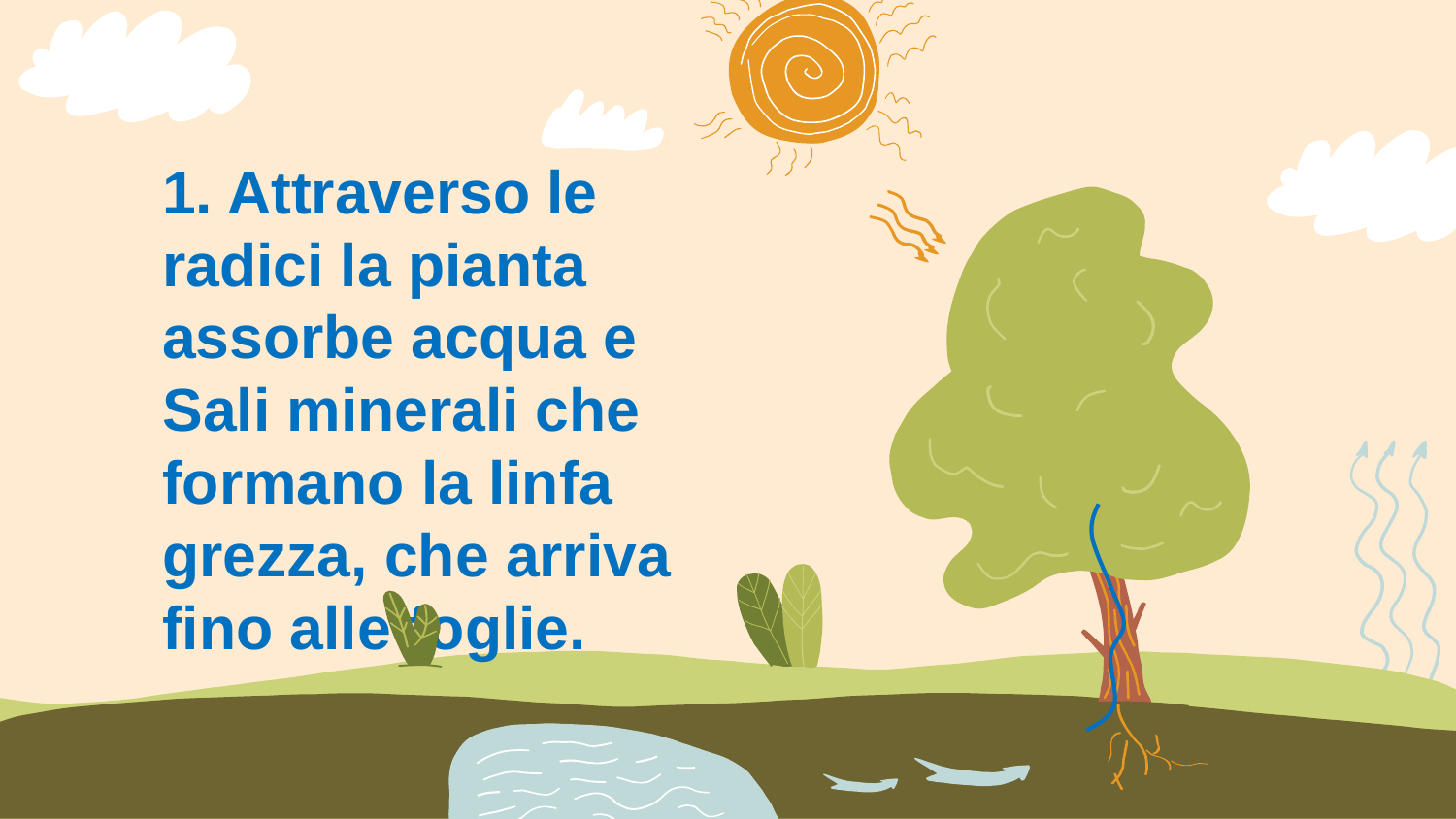

# 1. Attraverso le radici la pianta assorbe acqua e Sali minerali che formano la linfa grezza, che arriva fino alle foglie.